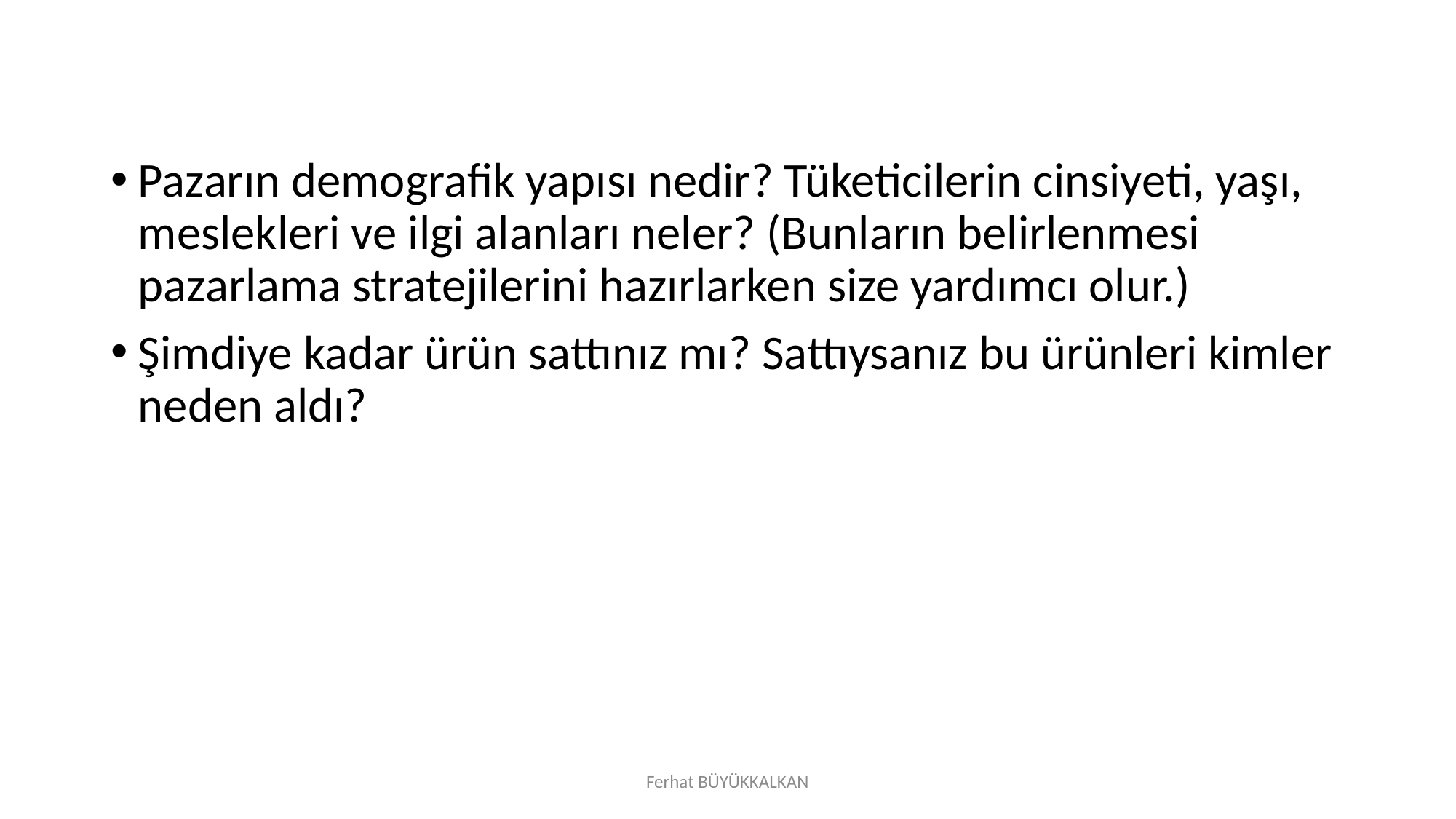

Pazarın demografik yapısı nedir? Tüketicilerin cinsiyeti, yaşı, meslekleri ve ilgi alanları neler? (Bunların belirlenmesi pazarlama stratejilerini hazırlarken size yardımcı olur.)
Şimdiye kadar ürün sattınız mı? Sattıysanız bu ürünleri kimler neden aldı?

Ferhat BÜYÜKKALKAN